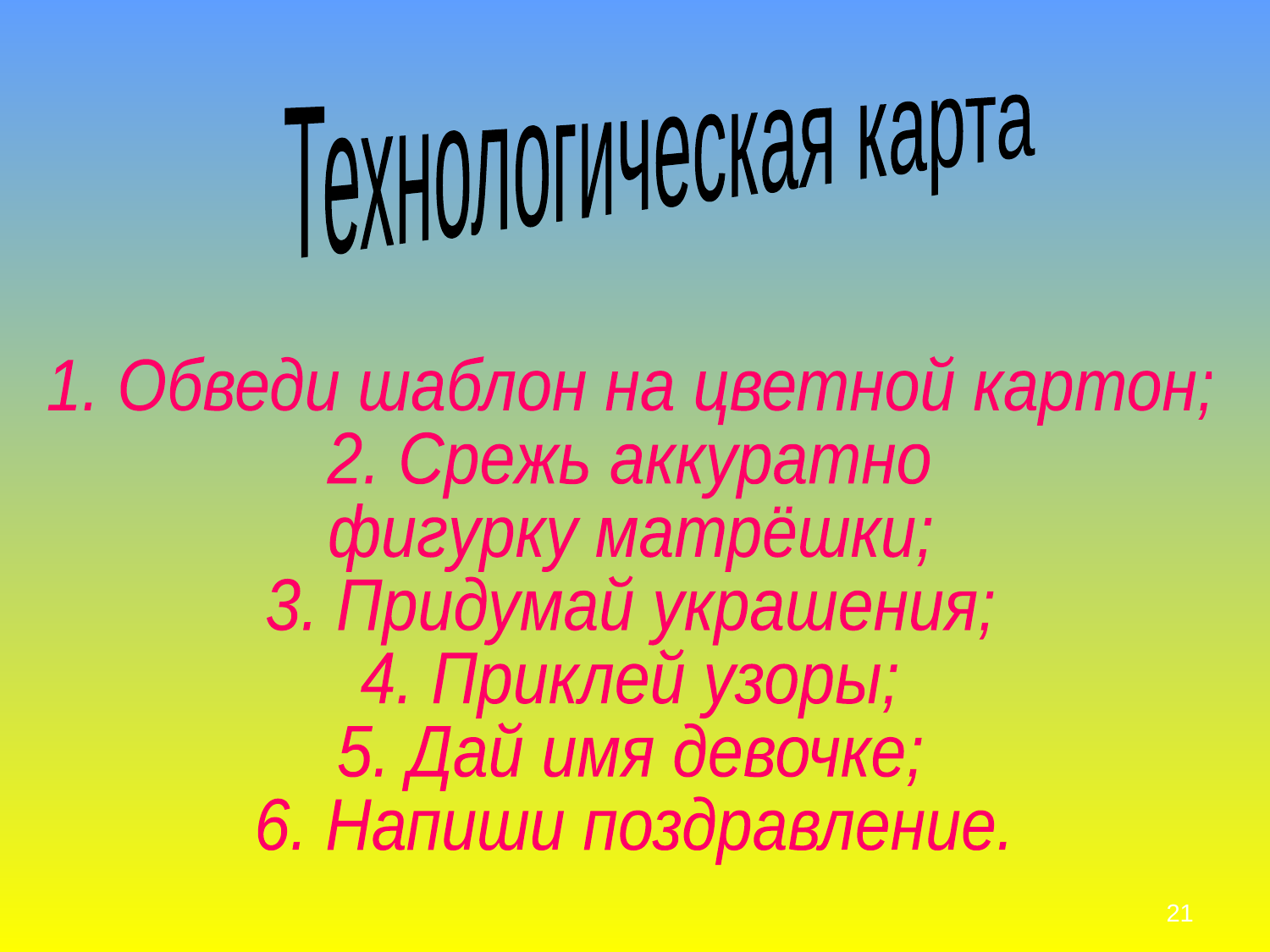

Технологическая карта
1. Обведи шаблон на цветной картон;
2. Срежь аккуратно
фигурку матрёшки;
3. Придумай украшения;
4. Приклей узоры;
5. Дай имя девочке;
6. Напиши поздравление.
21